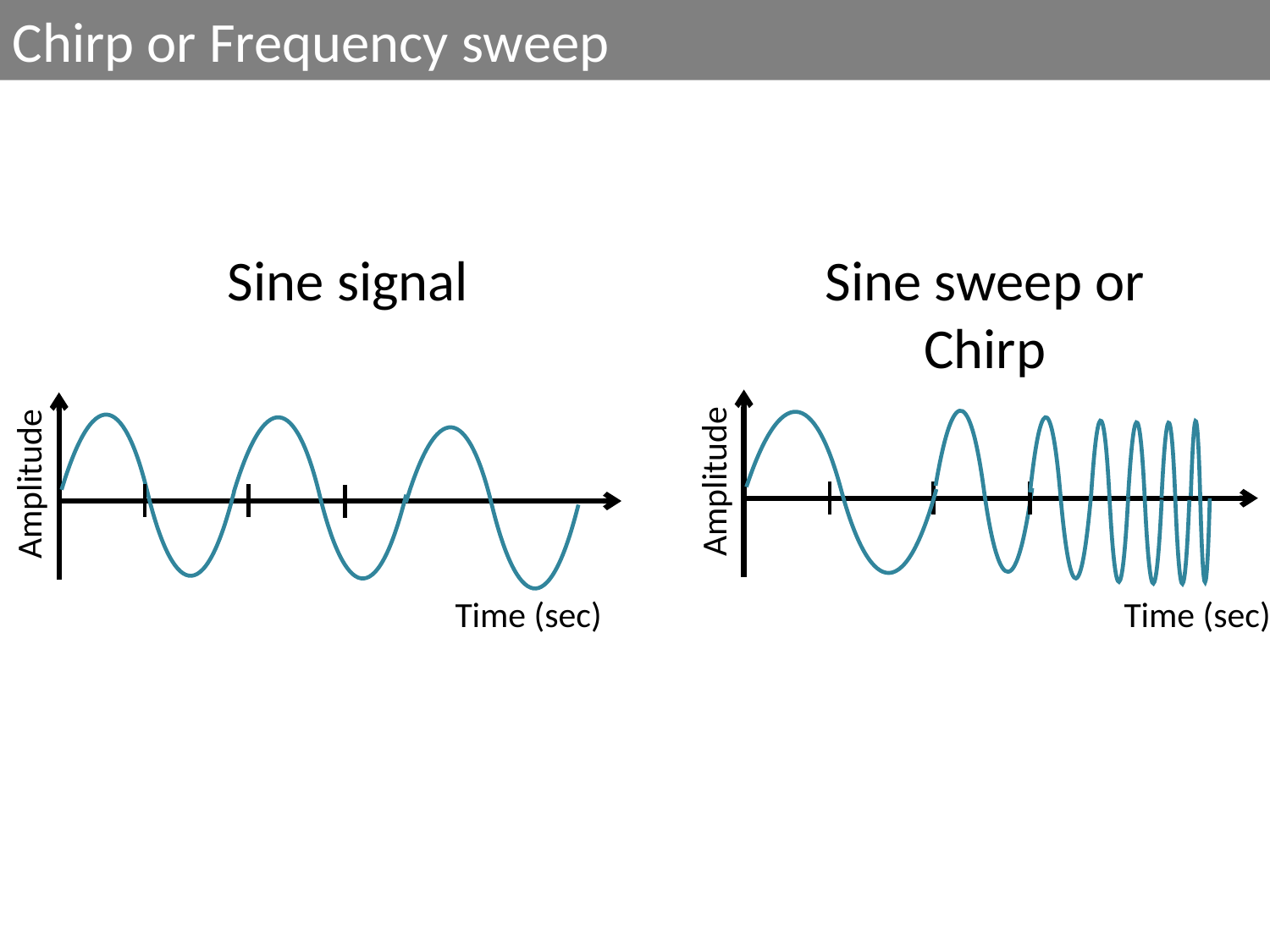

Chirp or Frequency sweep
Sine signal
Sine sweep or
Chirp

Amplitude
Time (sec)

Amplitude
Time (sec)